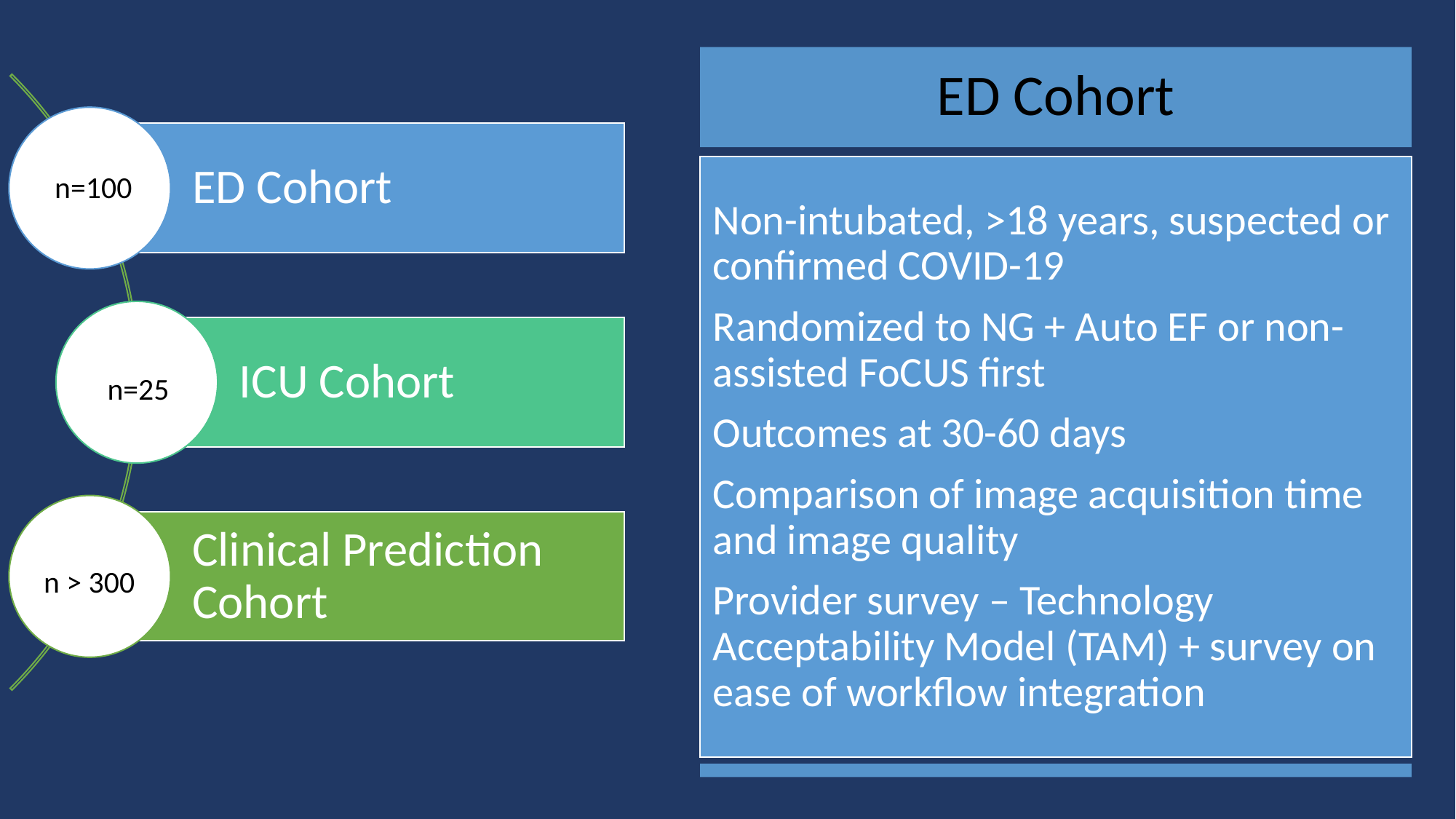

ED Cohort
Non-intubated, >18 years, suspected or confirmed COVID-19
Randomized to NG + Auto EF or non-assisted FoCUS first
Outcomes at 30-60 days
Comparison of image acquisition time and image quality
Provider survey – Technology Acceptability Model (TAM) + survey on ease of workflow integration
ED Cohort
ICU Cohort
Clinical Prediction Cohort
n=100
n=25
n > 300